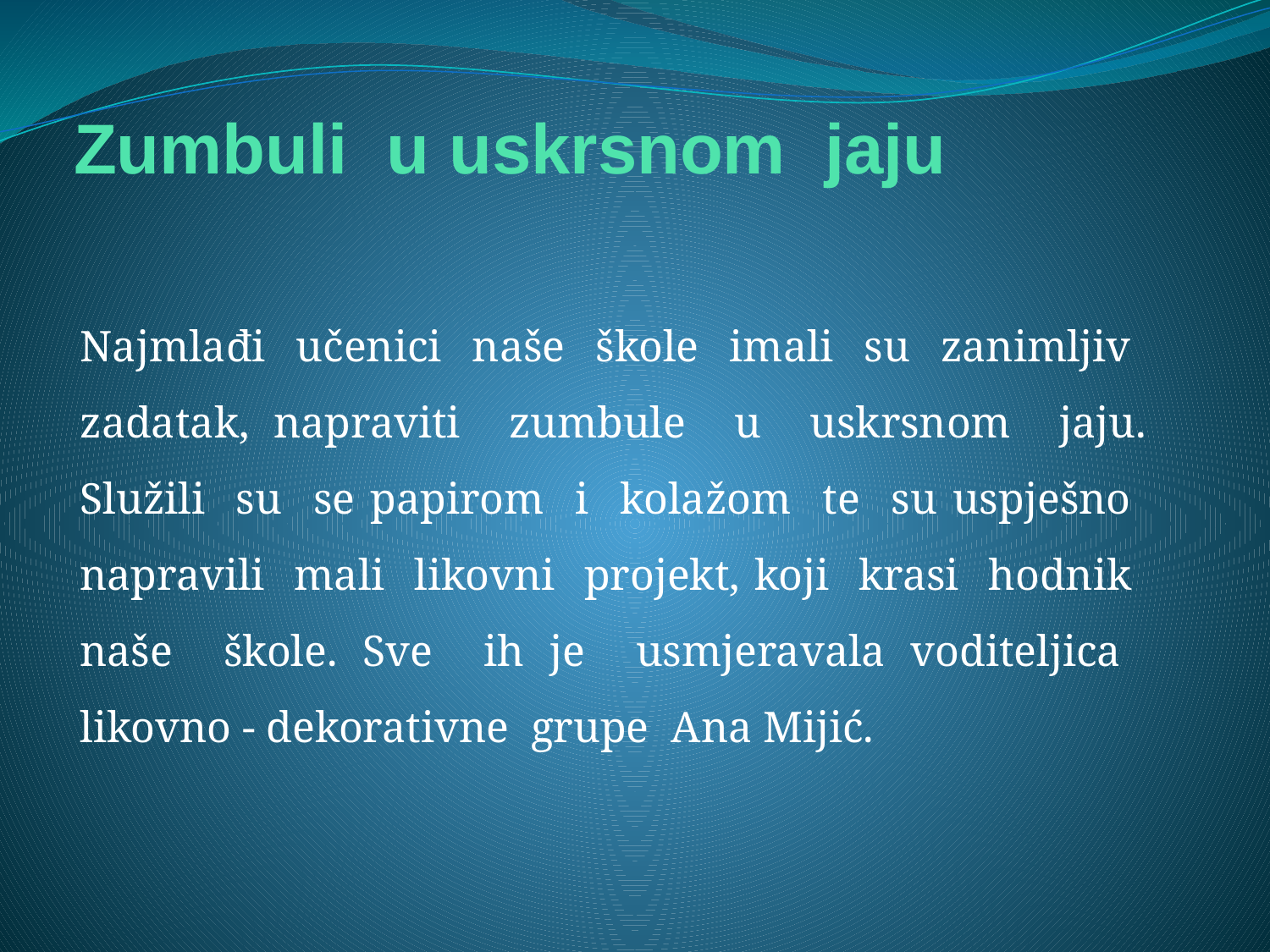

# Zumbuli  u uskrsnom  jaju
Najmlađi  učenici  naše  škole  imali  su  zanimljiv  zadatak, napraviti  zumbule  u  uskrsnom  jaju. Služili  su  se papirom  i  kolažom  te  su uspješno  napravili  mali  likovni  projekt, koji  krasi  hodnik  naše  škole. Sve  ih je  usmjeravala voditeljica  likovno - dekorativne  grupe  Ana Mijić.